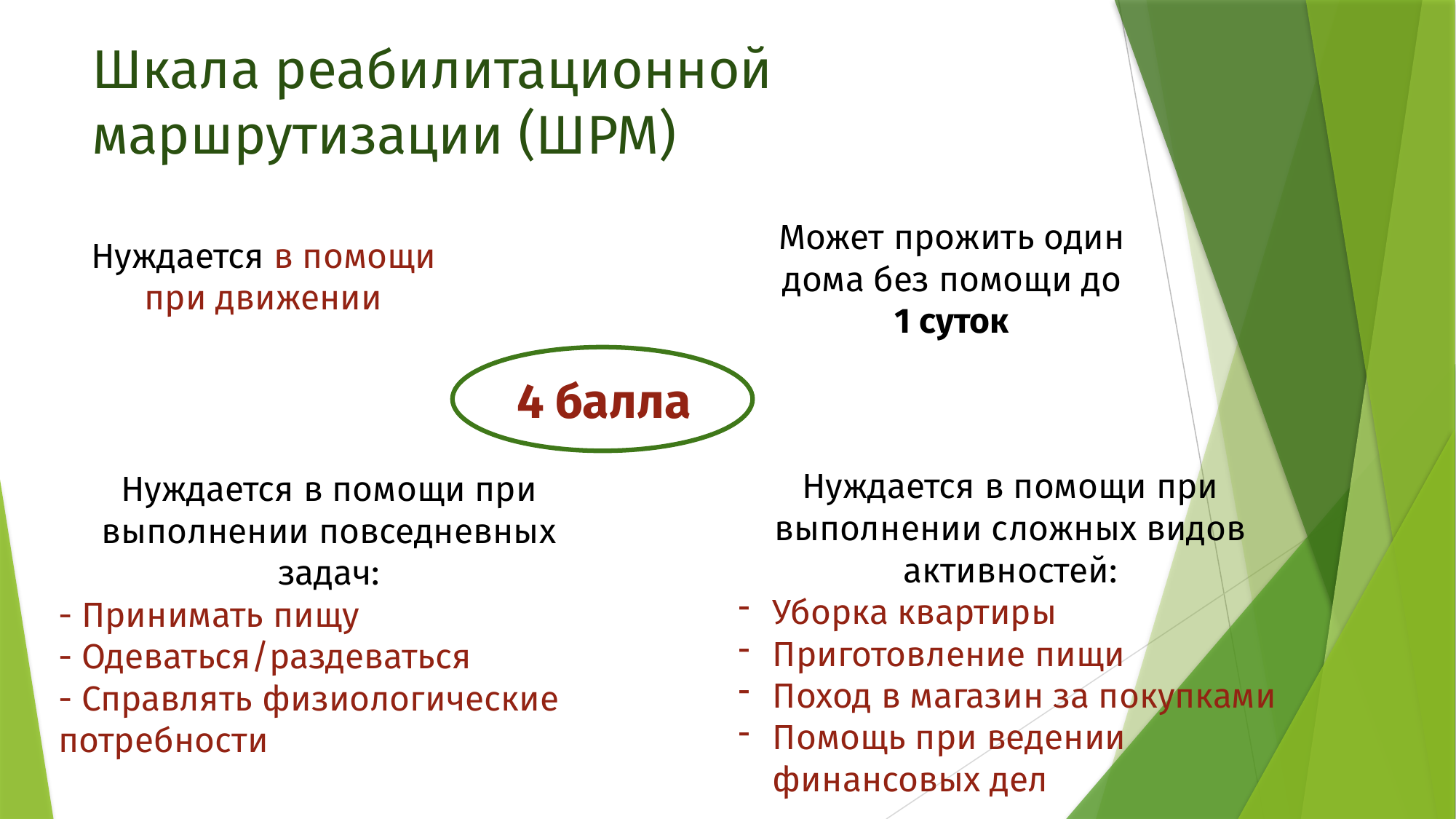

# Шкала реабилитационной маршрутизации (ШРМ)
Может прожить один дома без помощи до 1 суток
Нуждается в помощи при движении

4 балла
Нуждается в помощи при выполнении сложных видов активностей:
Уборка квартиры
Приготовление пищи
Поход в магазин за покупками
Помощь при ведении финансовых дел
Нуждается в помощи при выполнении повседневных задач:
- Принимать пищу
- Одеваться/раздеваться
- Справлять физиологические потребности